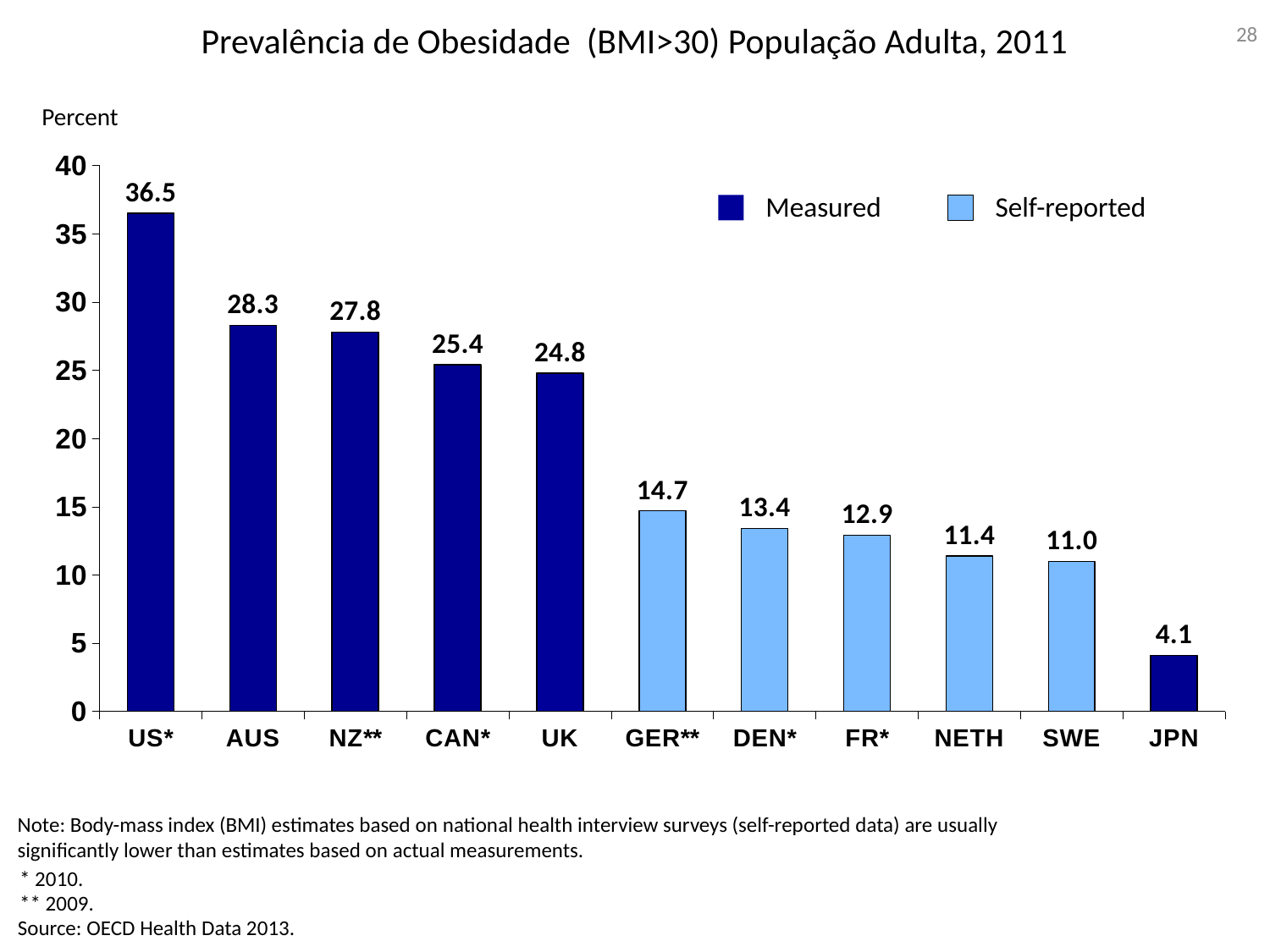

28
# Prevalência de Obesidade  (BMI>30) População Adulta, 2011
Percent

### Chart

| Category |  |
|---|---|
| US* | 36.5 |
| AUS | 28.3 |
| NZ** | 27.8 |
| CAN* | 25.4 |
| UK | 24.8 |
| GER** | 14.7 |
| DEN* | 13.4 |
| FR* | 12.9 |
| NETH | 11.4 |
| SWE | 11.0 |
| JPN | 4.1 |
Self-reported
Measured

Note: Body-mass index (BMI) estimates based on national health interview surveys (self-reported data) are usually significantly lower than estimates based on actual measurements.
* 2010.
** 2009.
Source: OECD Health Data 2013.